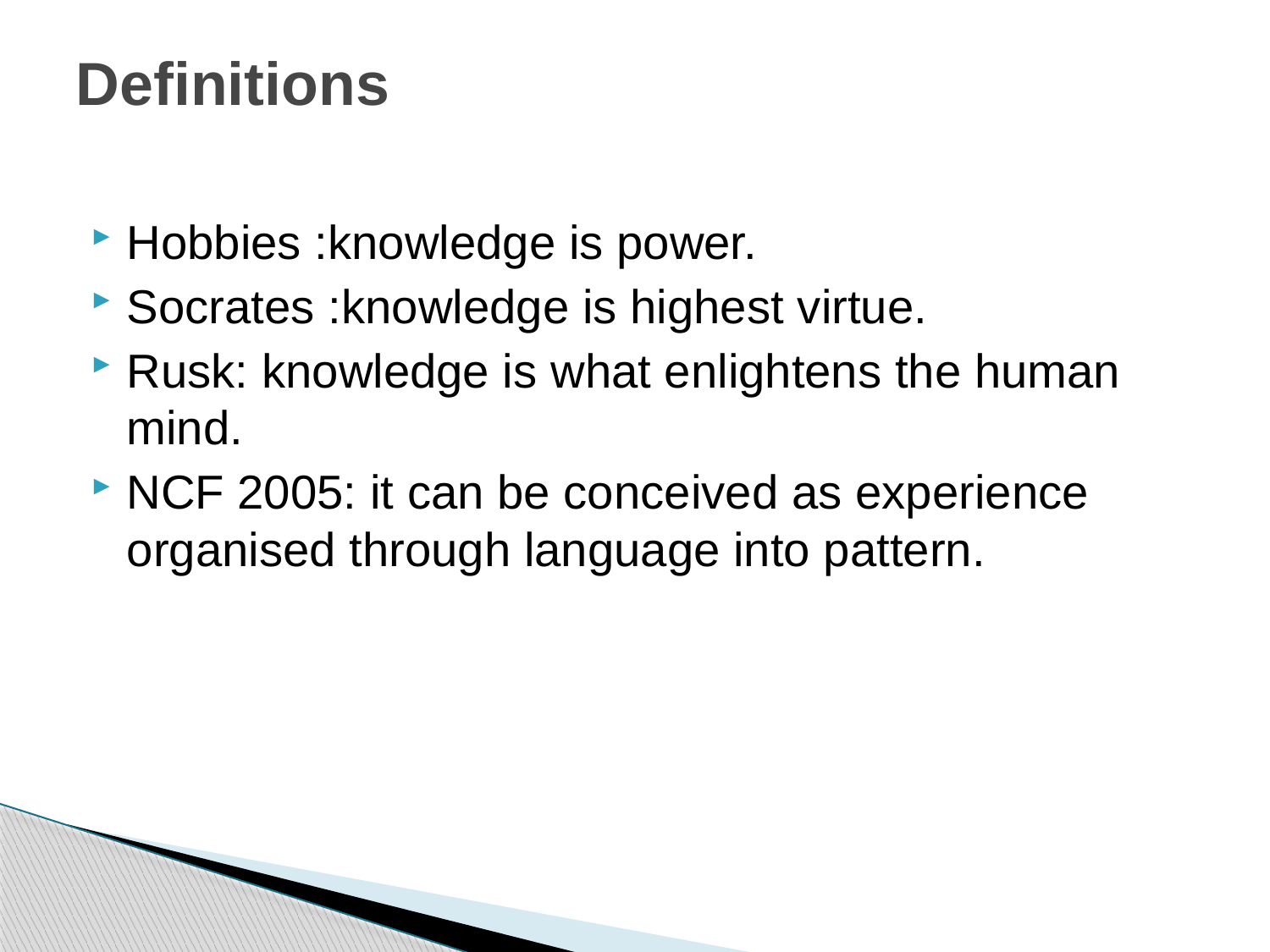

# Definitions
Hobbies :knowledge is power.
Socrates :knowledge is highest virtue.
Rusk: knowledge is what enlightens the human mind.
NCF 2005: it can be conceived as experience organised through language into pattern.